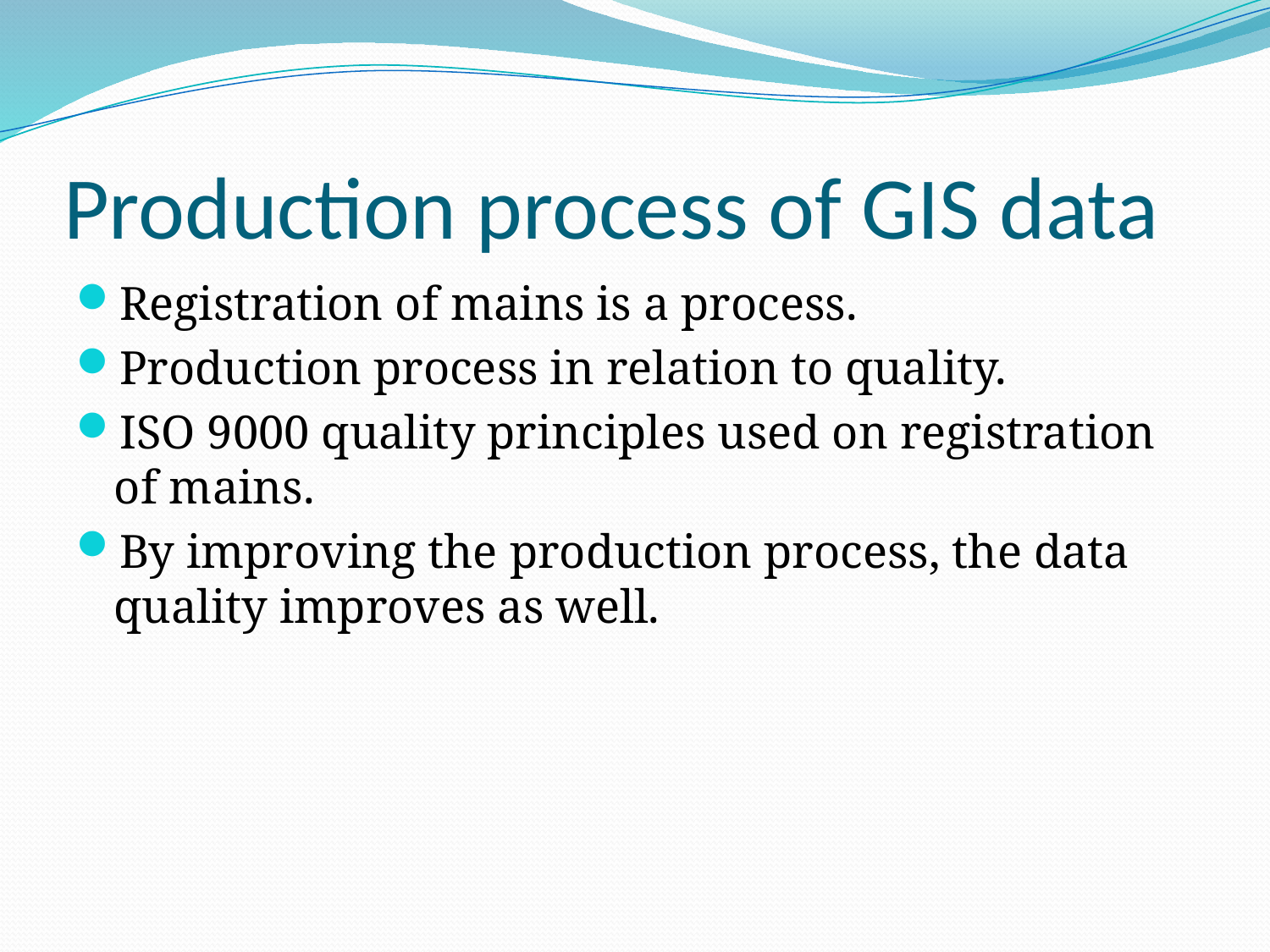

# Production process of GIS data
Registration of mains is a process.
Production process in relation to quality.
ISO 9000 quality principles used on registration of mains.
By improving the production process, the data quality improves as well.